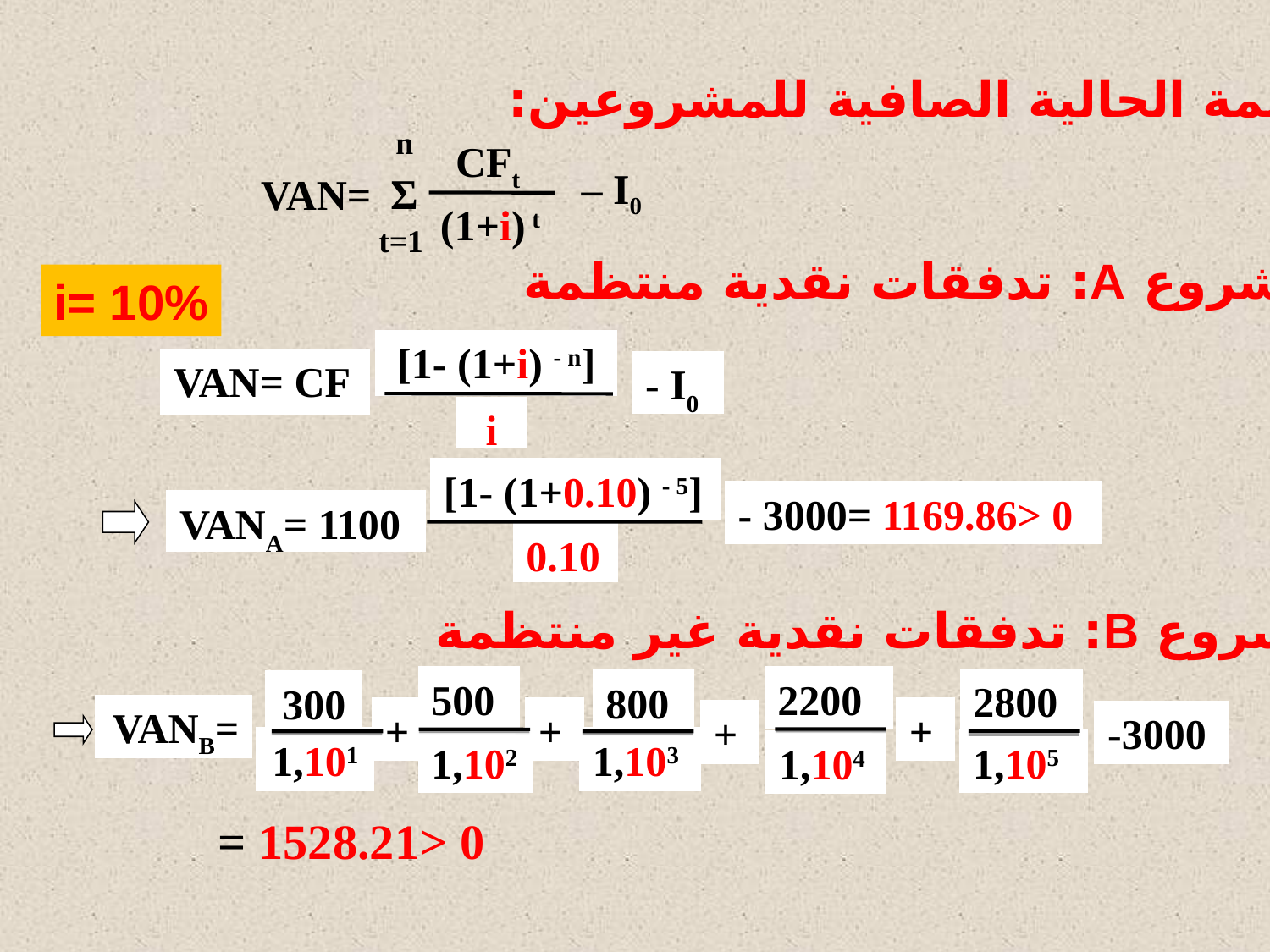

القيمة الحالية الصافية للمشروعين:
n
CFt
– I0
Σ
VAN=
(1+i) t
t=1
المشروع A: تدفقات نقدية منتظمة
i= 10%
[1- (1+i) - n]
VAN= CF
- I0
i
[1- (1+0.10) - 5]
- 3000= 1169.86> 0
VANA= 1100
0.10

المشروع B: تدفقات نقدية غير منتظمة
500
2200
2800
800
300
VANB=

+
+
+
-3000
1,101
1,103

1,102
1,105
1,104

= 1528.21> 0
+